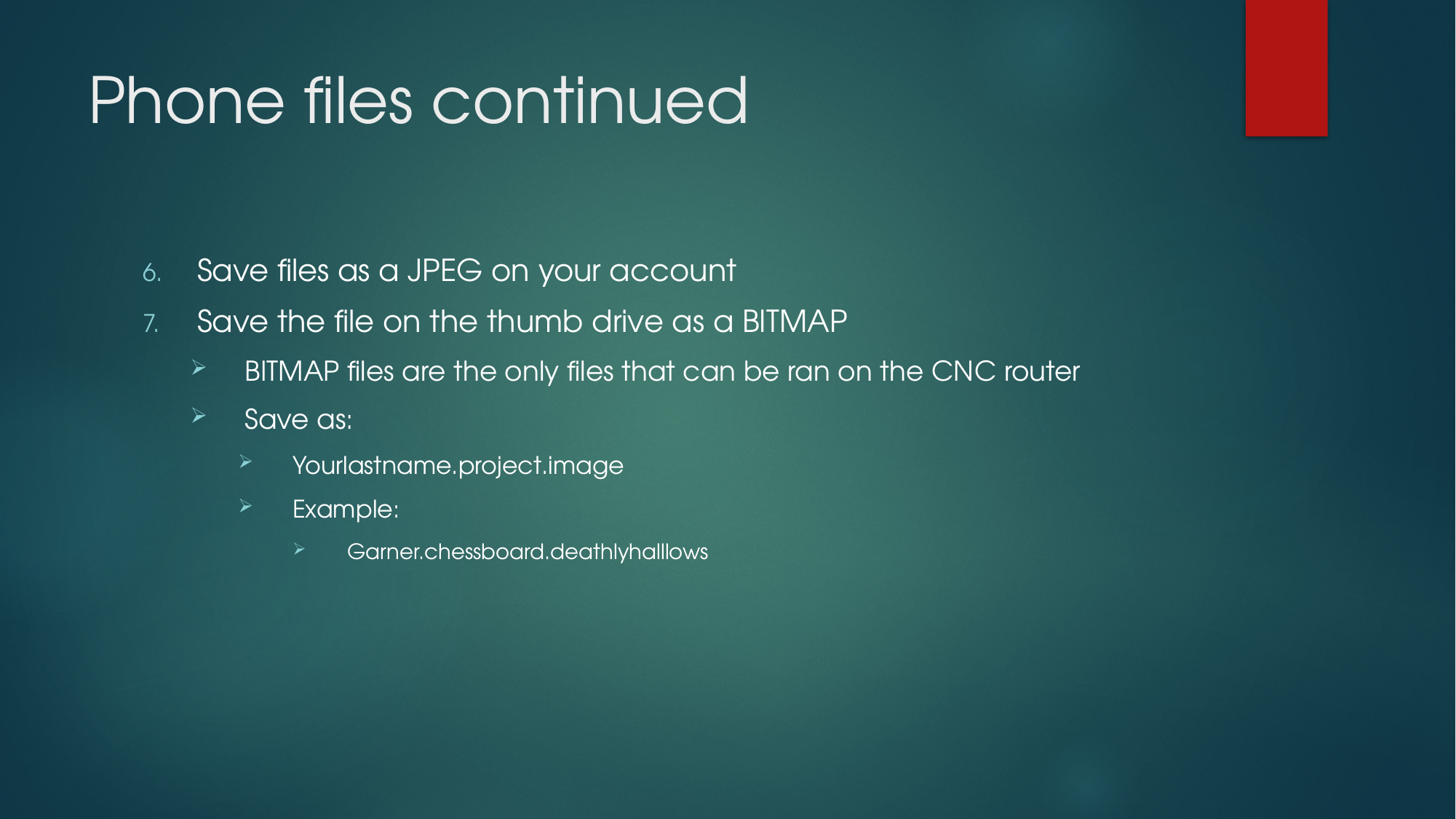

# Phone files continued
Save files as a JPEG on your account
Save the file on the thumb drive as a BITMAP
BITMAP files are the only files that can be ran on the CNC router
Save as:
Yourlastname.project.image
Example:
Garner.chessboard.deathlyhalllows